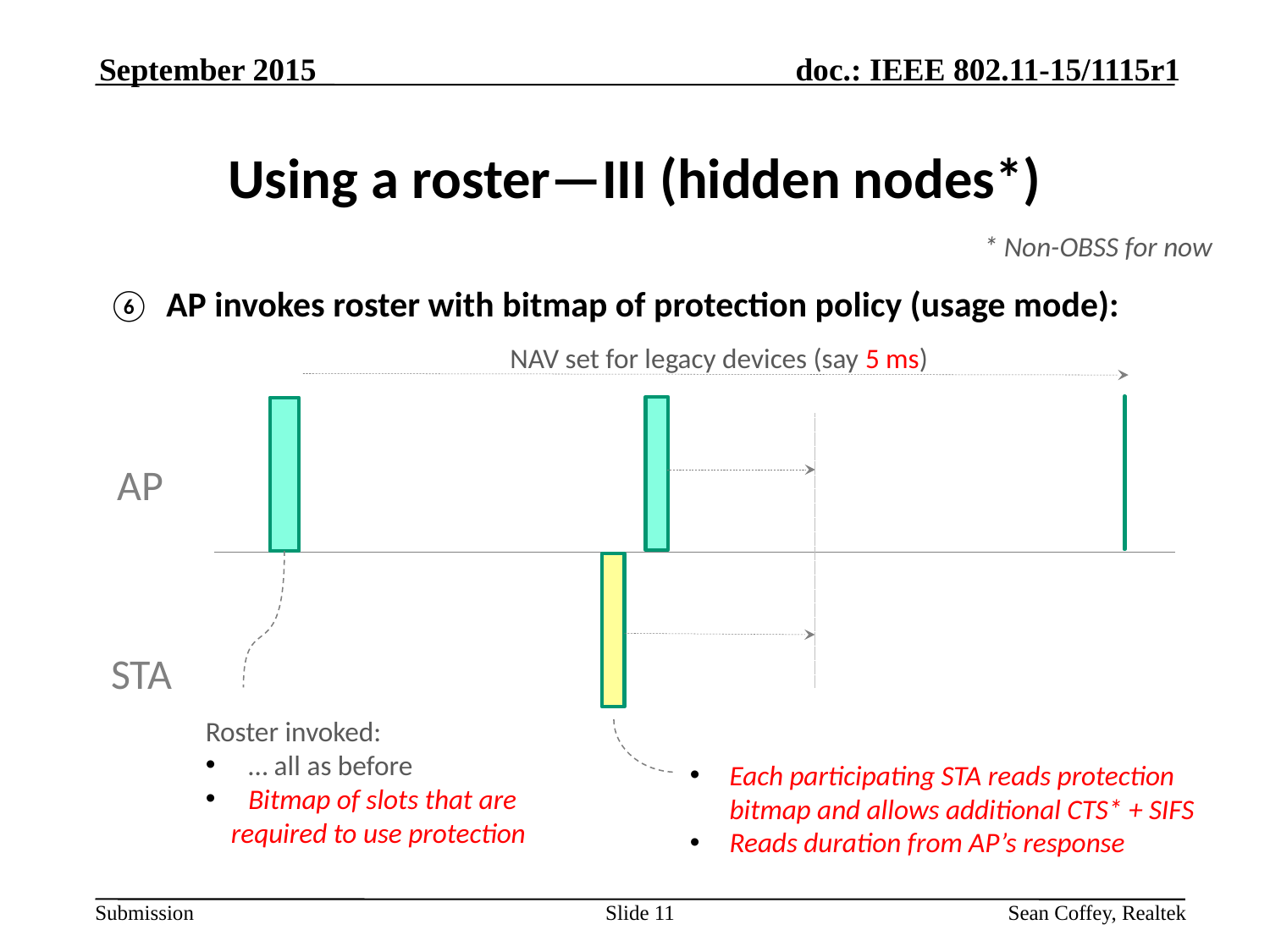

September 2015
# Using a roster—III (hidden nodes*)
* Non-OBSS for now
⑥  AP invokes roster with bitmap of protection policy (usage mode):
NAV set for legacy devices (say 5 ms)

AP

STA

Roster invoked:
  … all as before
  Bitmap of slots that are
    required to use protection
Each participating STA reads protection bitmap and allows additional CTS* + SIFS
Reads duration from AP’s response
Slide 11
Sean Coffey, Realtek